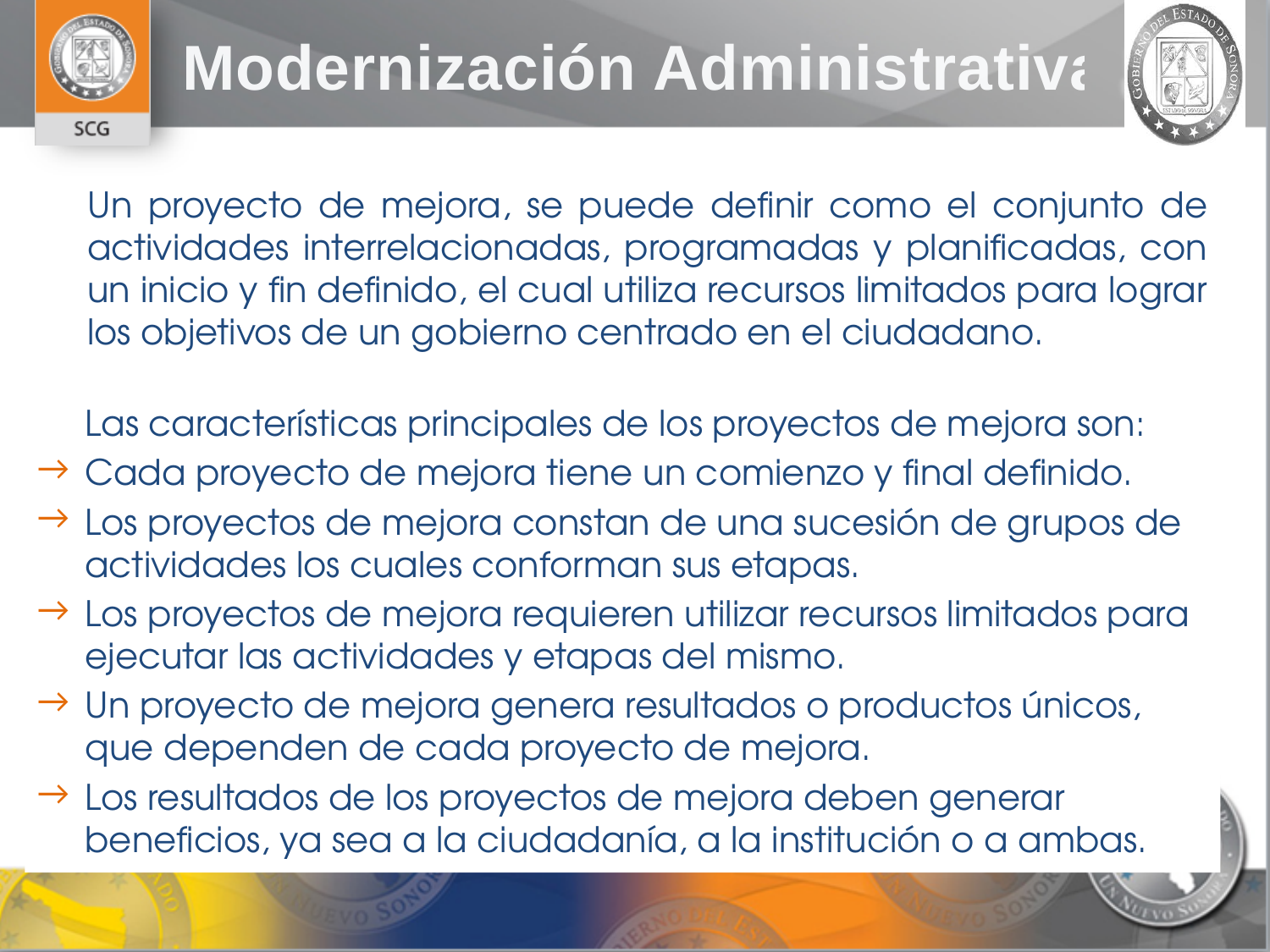

Un proyecto de mejora, se puede definir como el conjunto de actividades interrelacionadas, programadas y planificadas, con un inicio y fin definido, el cual utiliza recursos limitados para lograr los objetivos de un gobierno centrado en el ciudadano.

	Las características principales de los proyectos de mejora son:
Cada proyecto de mejora tiene un comienzo y final definido.
Los proyectos de mejora constan de una sucesión de grupos de actividades los cuales conforman sus etapas.
Los proyectos de mejora requieren utilizar recursos limitados para ejecutar las actividades y etapas del mismo.
Un proyecto de mejora genera resultados o productos únicos, que dependen de cada proyecto de mejora.
Los resultados de los proyectos de mejora deben generar beneficios, ya sea a la ciudadanía, a la institución o a ambas.